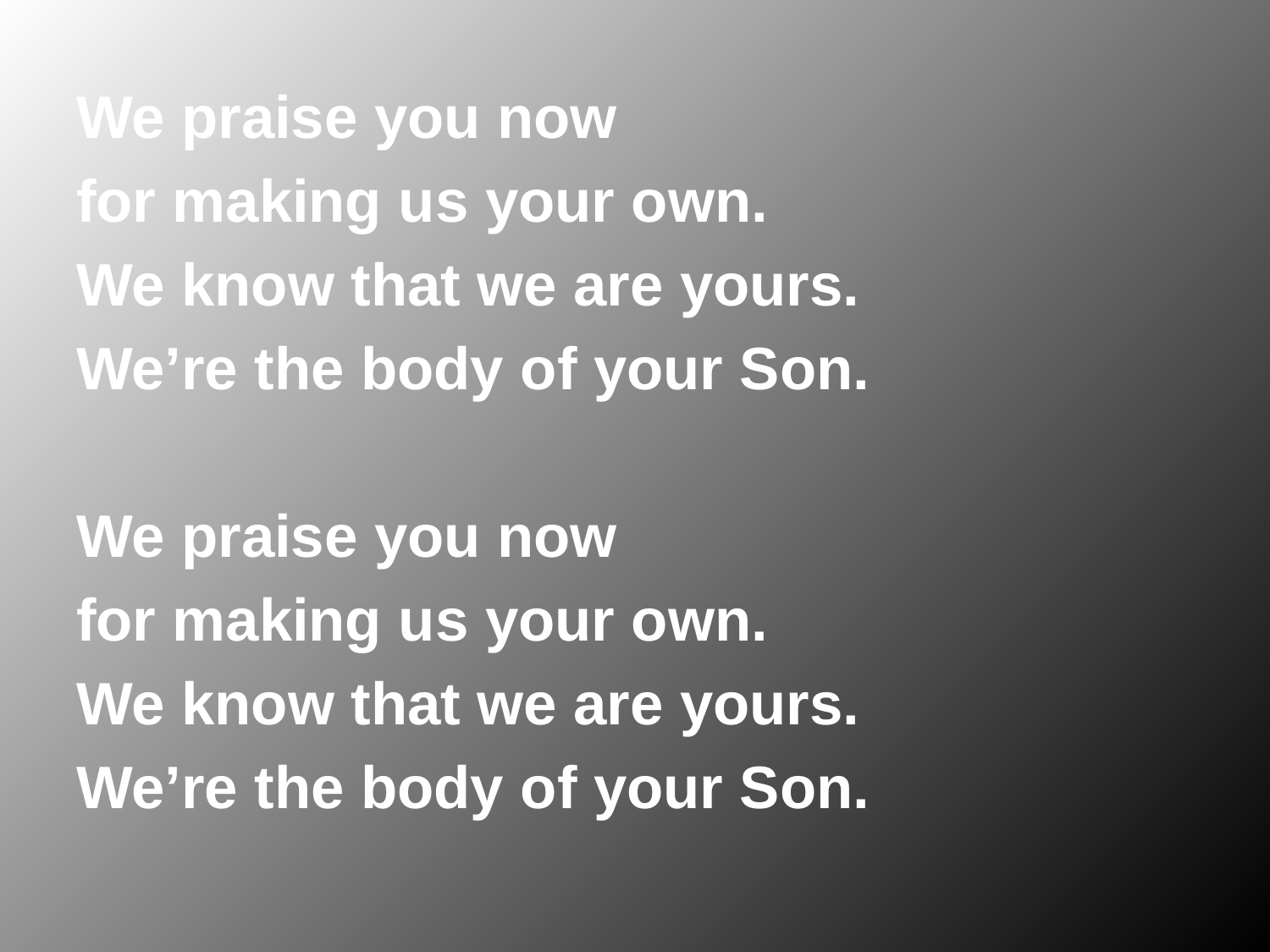

We praise you now
for making us your own.
We know that we are yours.
We’re the body of your Son.

We praise you now
for making us your own.
We know that we are yours.
We’re the body of your Son.